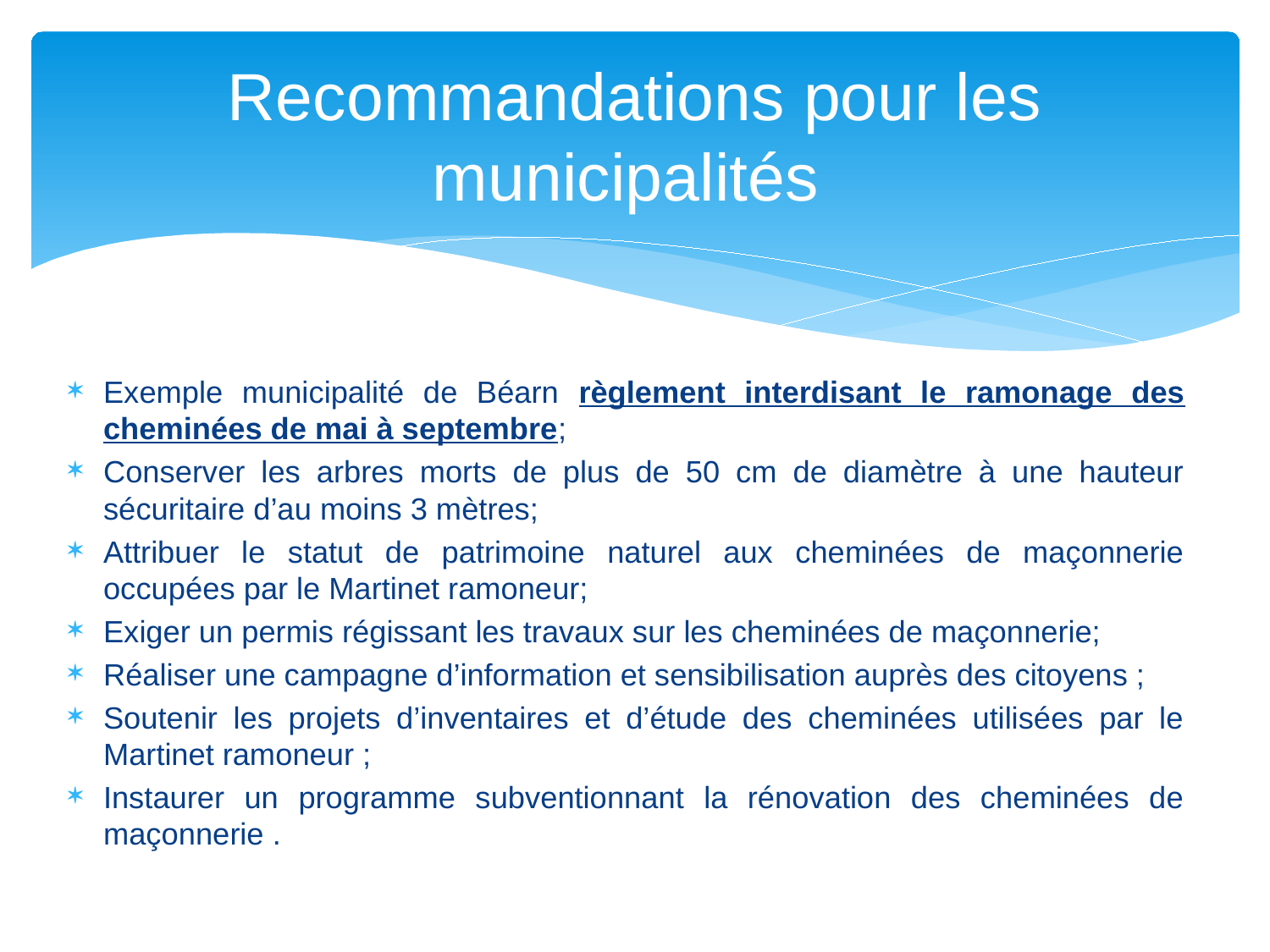

# Recommandations pour les municipalités
Exemple municipalité de Béarn règlement interdisant le ramonage des cheminées de mai à septembre;
Conserver les arbres morts de plus de 50 cm de diamètre à une hauteur sécuritaire d’au moins 3 mètres;
Attribuer le statut de patrimoine naturel aux cheminées de maçonnerie occupées par le Martinet ramoneur;
Exiger un permis régissant les travaux sur les cheminées de maçonnerie;
Réaliser une campagne d’information et sensibilisation auprès des citoyens ;
Soutenir les projets d’inventaires et d’étude des cheminées utilisées par le Martinet ramoneur ;
Instaurer un programme subventionnant la rénovation des cheminées de maçonnerie .